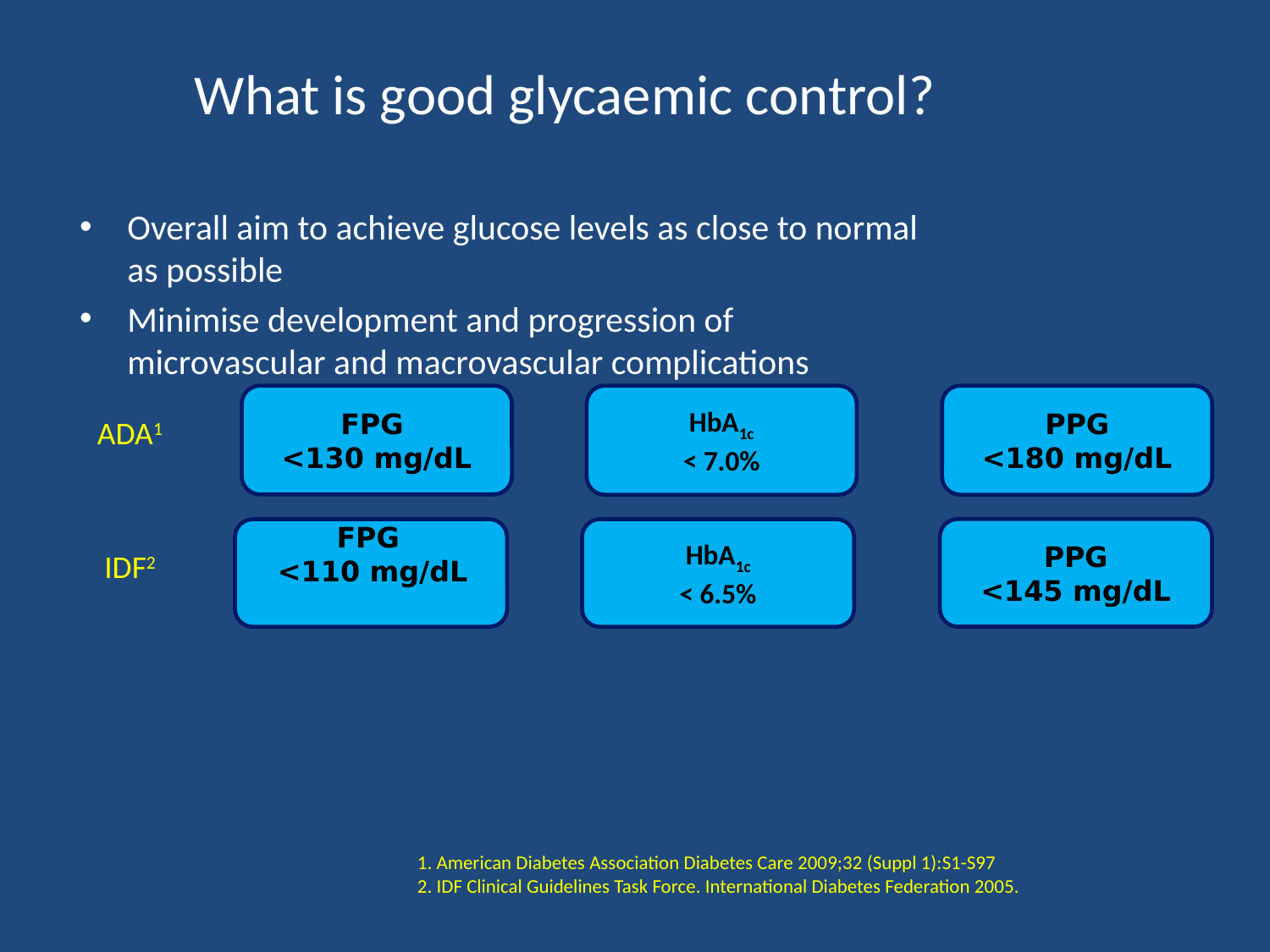

What is good glycaemic control?
Overall aim to achieve glucose levels as close to normal as possible
Minimise development and progression of microvascular and macrovascular complications
FPG
<130 mg/dL
HbA1c
< 7.0%
PPG
<180 mg/dL
 ADA1
FPG
<110 mg/dL
PPG
<145 mg/dL

HbA1c
< 6.5%
 IDF2
1. American Diabetes Association Diabetes Care 2009;32 (Suppl 1):S1-S97
2. IDF Clinical Guidelines Task Force. International Diabetes Federation 2005.